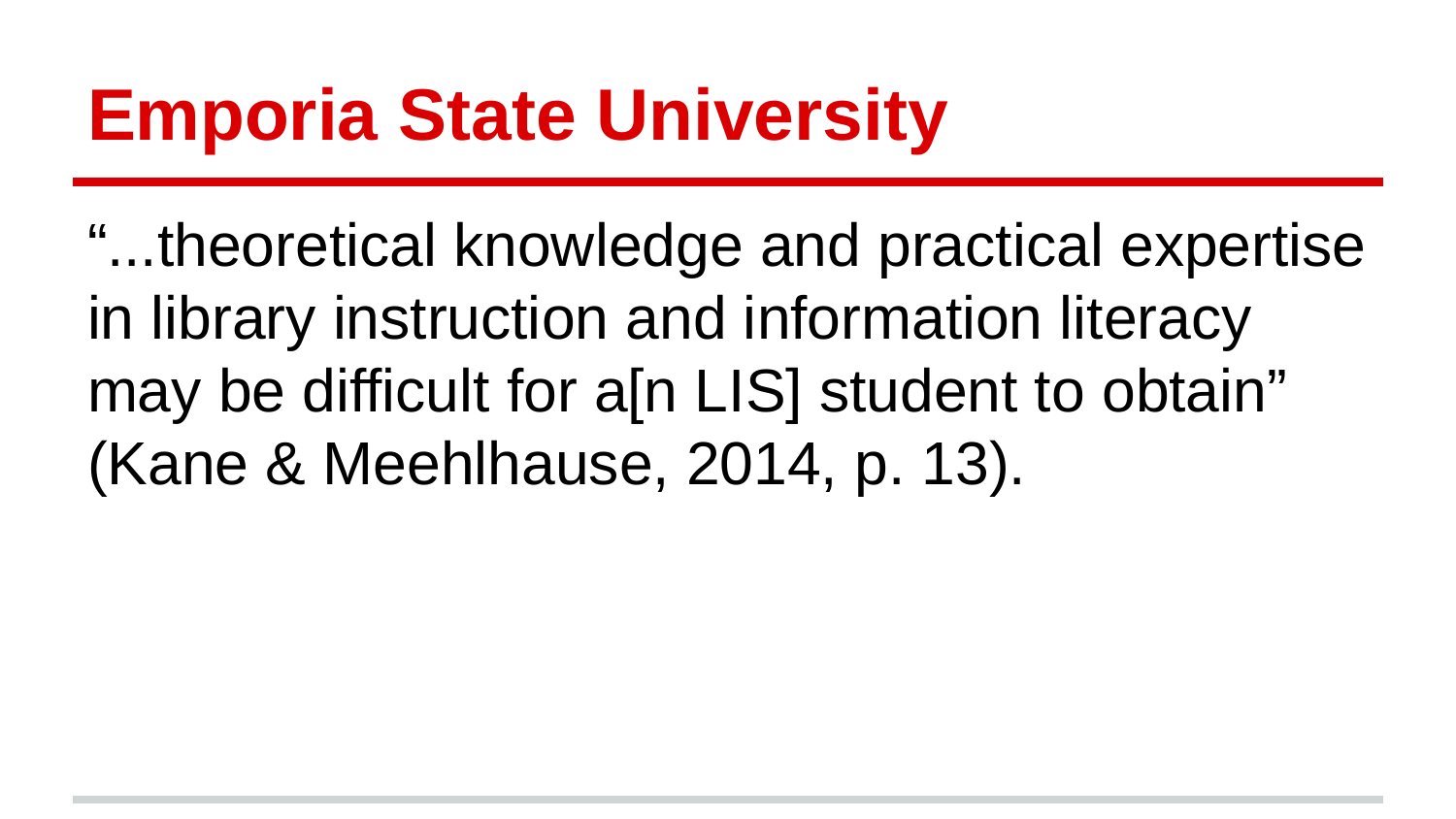

# Emporia State University
“...theoretical knowledge and practical expertise in library instruction and information literacy may be difficult for a[n LIS] student to obtain” (Kane & Meehlhause, 2014, p. 13).